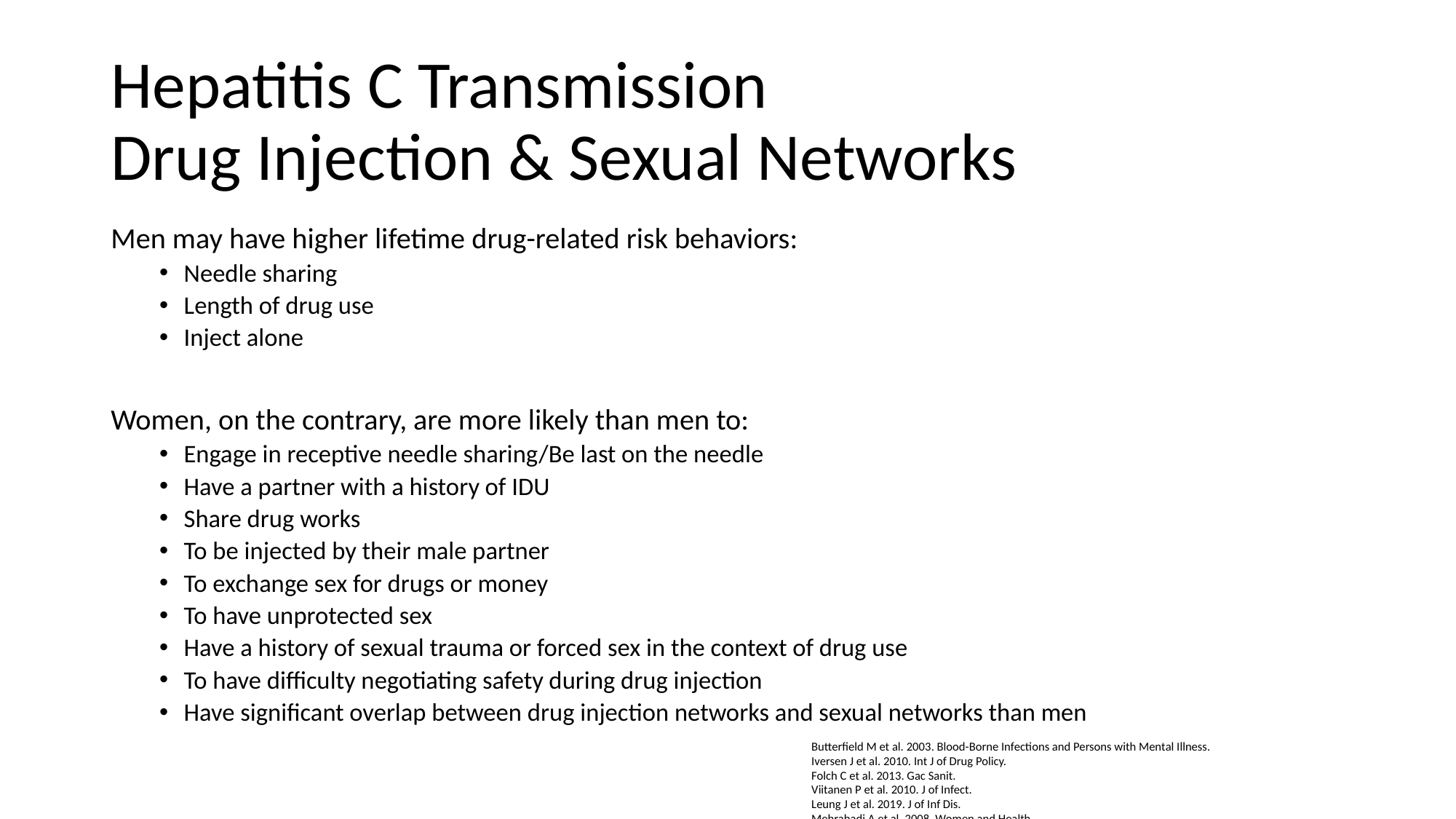

# Hepatitis C Transmission Drug Injection & Sexual Networks
Men may have higher lifetime drug-related risk behaviors:
Needle sharing
Length of drug use
Inject alone

Women, on the contrary, are more likely than men to:
Engage in receptive needle sharing/Be last on the needle
Have a partner with a history of IDU
Share drug works
To be injected by their male partner
To exchange sex for drugs or money
To have unprotected sex
Have a history of sexual trauma or forced sex in the context of drug use
To have difficulty negotiating safety during drug injection
Have significant overlap between drug injection networks and sexual networks than men
Butterfield M et al. 2003. Blood-Borne Infections and Persons with Mental Illness.
Iversen J et al. 2010. Int J of Drug Policy.
Folch C et al. 2013. Gac Sanit.
Viitanen P et al. 2010. J of Infect.
Leung J et al. 2019. J of Inf Dis.
Mehrabadi A et al. 2008. Women and Health.